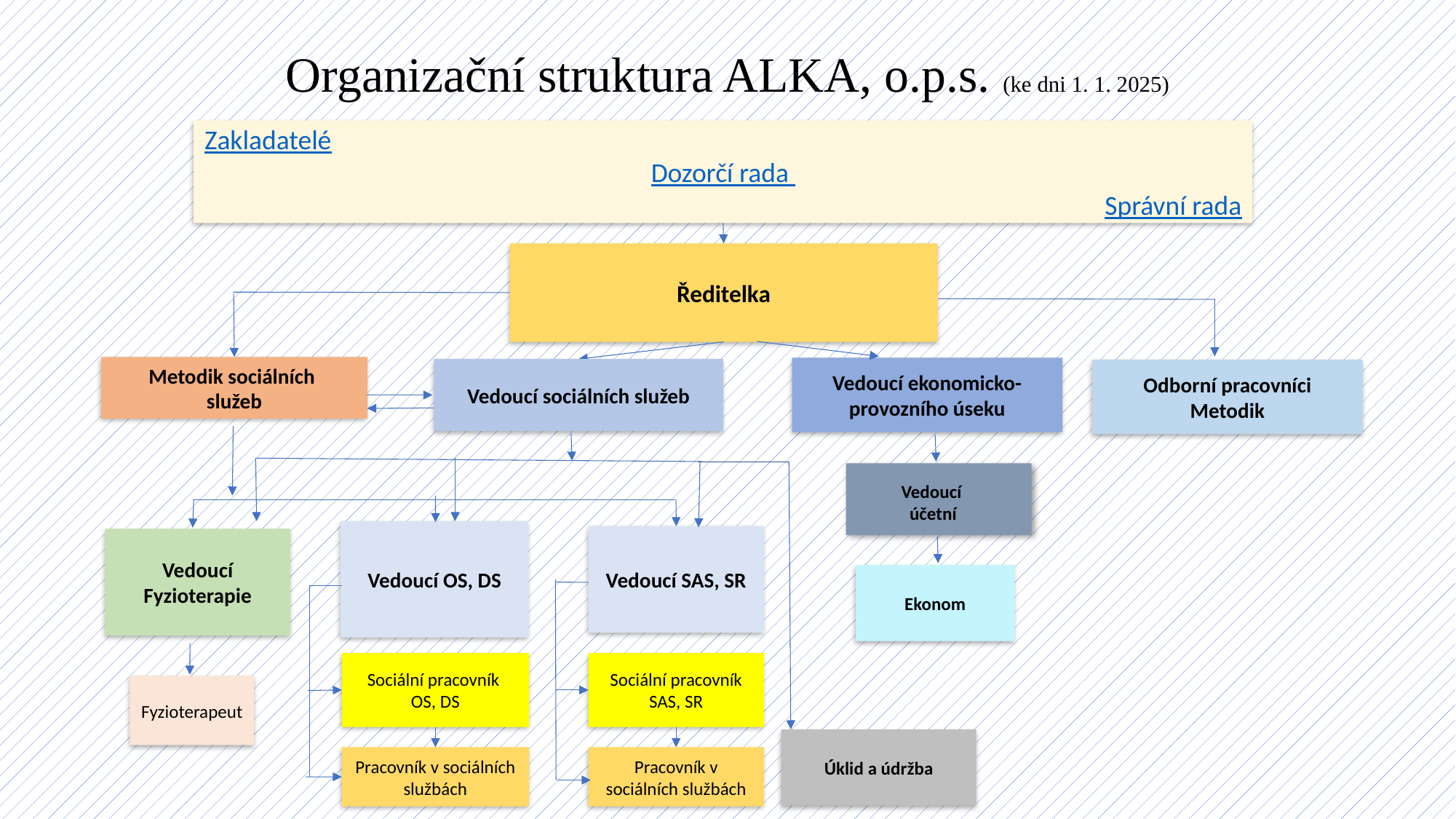

# Organizační struktura ALKA, o.p.s. (ke dni 1. 1. 2025)
Zakladatelé
Dozorčí rada
Správní rada
Ředitelka
Metodik sociálních
služeb
Vedoucí ekonomicko- provozního úseku
Vedoucí sociálních služeb
Odborní pracovníci
Metodik

       Vedoucí
         účetní
Vedoucí OS, DS
Vedoucí SAS, SR
Vedoucí Fyzioterapie

Ekonom

Sociální pracovník
OS, DS
Sociální pracovník SAS, SR

Fyzioterapeut

Úklid a údržba

Pracovník v sociálních službách
Pracovník v sociálních službách